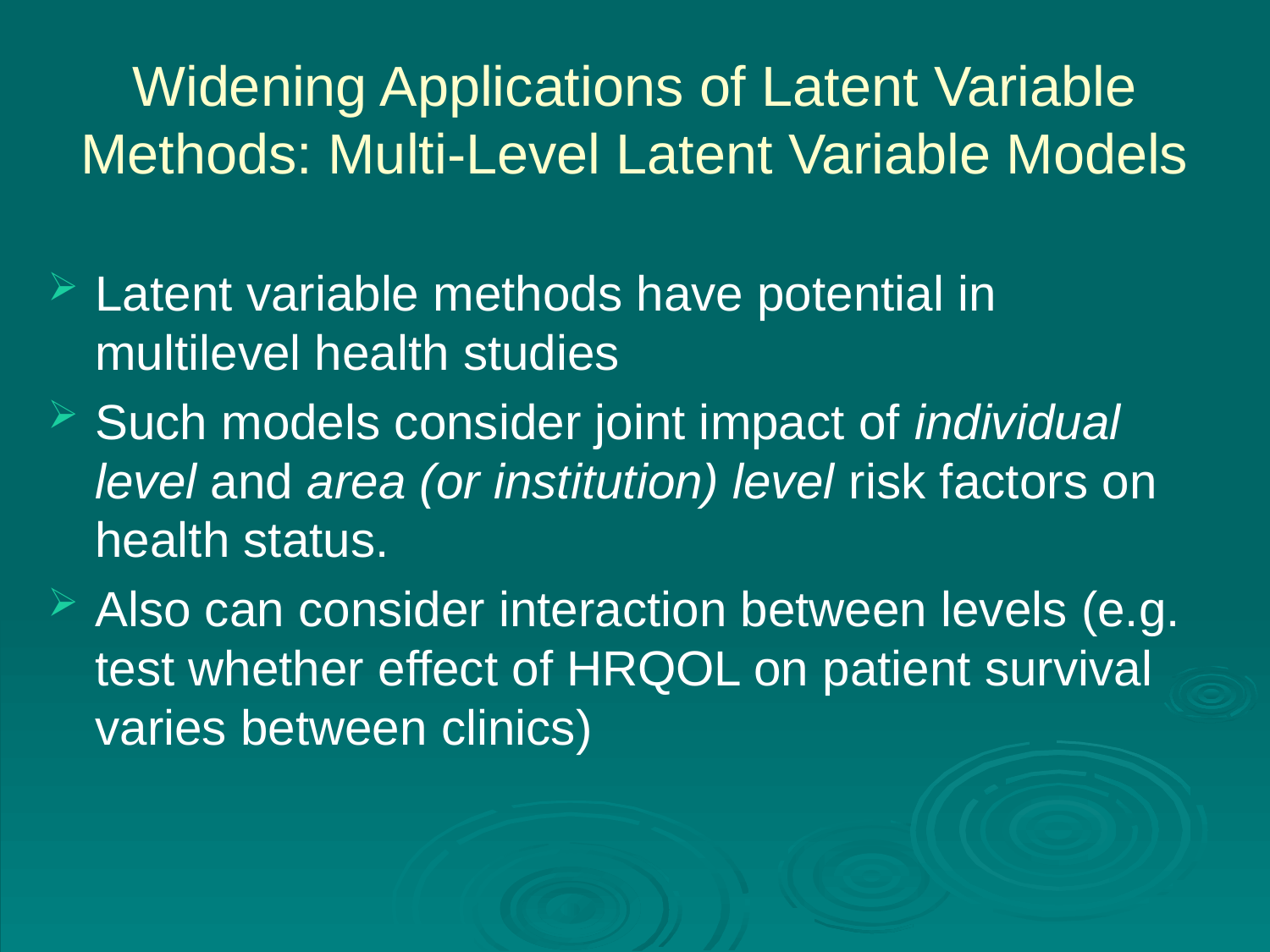

# Widening Applications of Latent Variable Methods: Multi-Level Latent Variable Models

Latent variable methods have potential in multilevel health studies
Such models consider joint impact of individual level and area (or institution) level risk factors on health status.
Also can consider interaction between levels (e.g. test whether effect of HRQOL on patient survival varies between clinics)